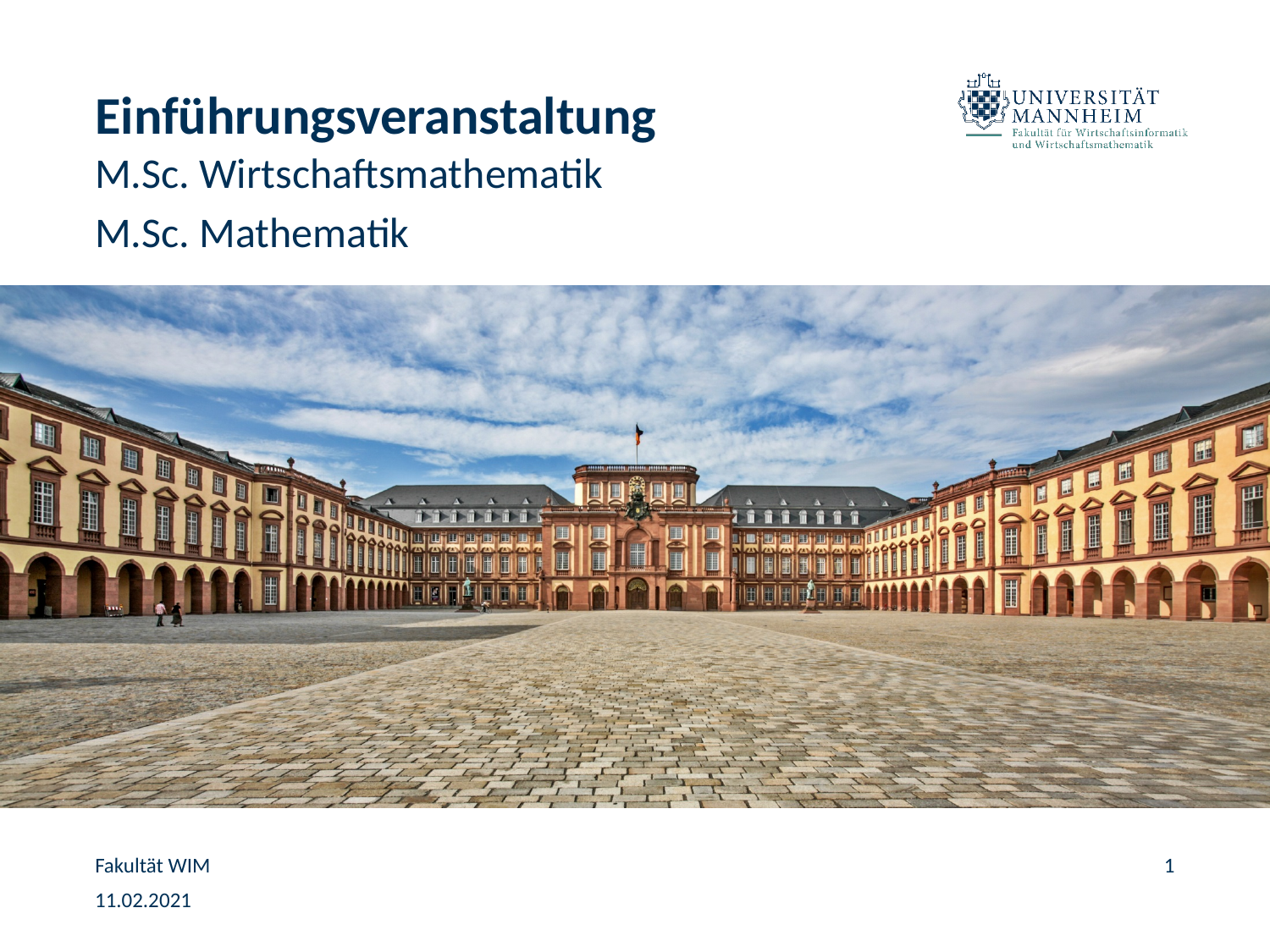

# Einführungsveranstaltung
M.Sc. Wirtschaftsmathematik
M.Sc. Mathematik
Fakultät WIM
1
11.02.2021